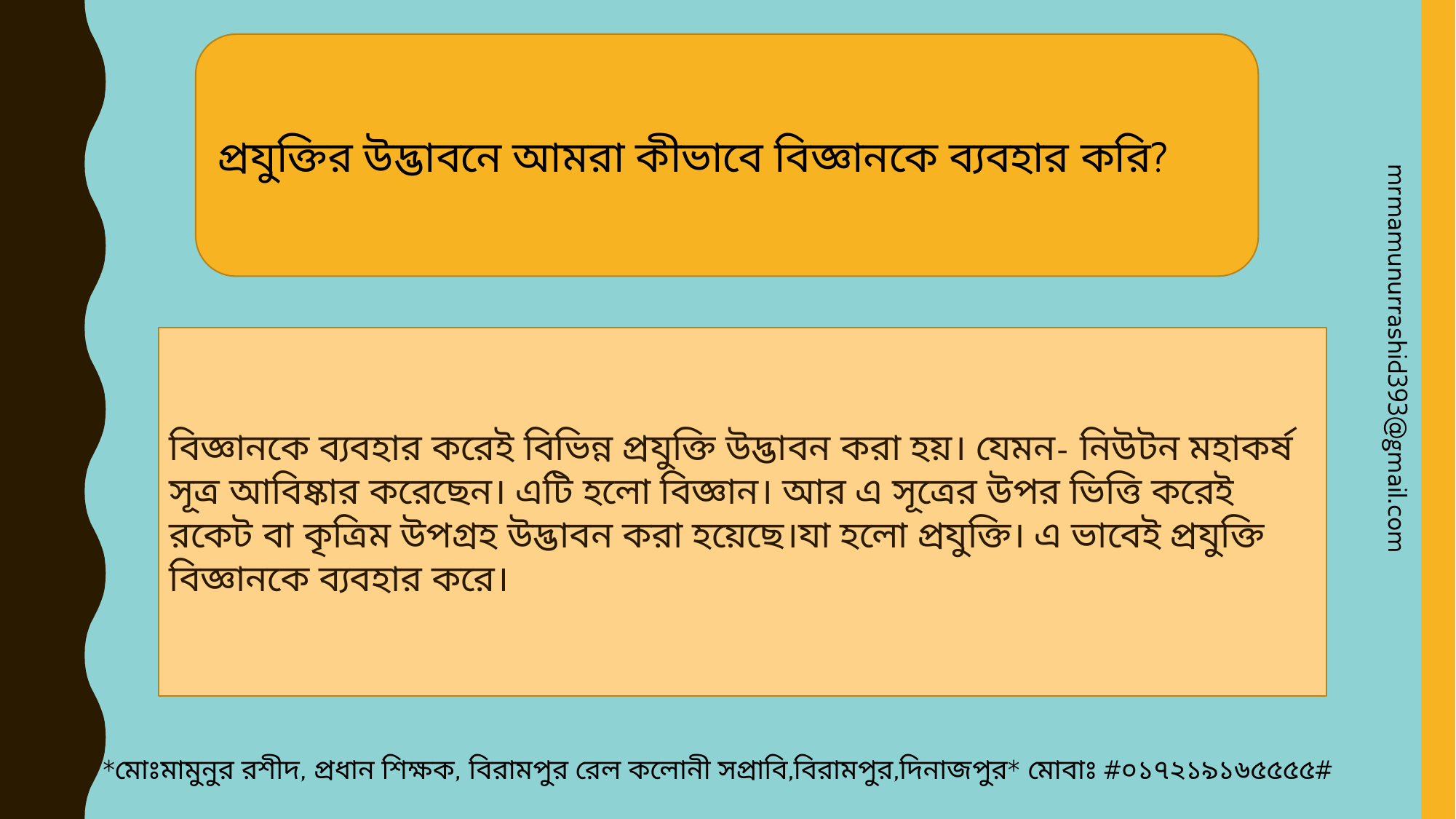

প্রযুক্তির উদ্ভাবনে আমরা কীভাবে বিজ্ঞানকে ব্যবহার করি?
বিজ্ঞানকে ব্যবহার করেই বিভিন্ন প্রযুক্তি উদ্ভাবন করা হয়। যেমন- নিউটন মহাকর্ষ সূত্র আবিষ্কার করেছেন। এটি হলো বিজ্ঞান। আর এ সূত্রের উপর ভিত্তি করেই রকেট বা কৃত্রিম উপগ্রহ উদ্ভাবন করা হয়েছে।যা হলো প্রযুক্তি। এ ভাবেই প্রযুক্তি বিজ্ঞানকে ব্যবহার করে।
mrmamunurrashid393@gmail.com
*মোঃমামুনুর রশীদ, প্রধান শিক্ষক, বিরামপুর রেল কলোনী সপ্রাবি,বিরামপুর,দিনাজপুর* মোবাঃ #০১৭২১৯১৬৫৫৫৫#